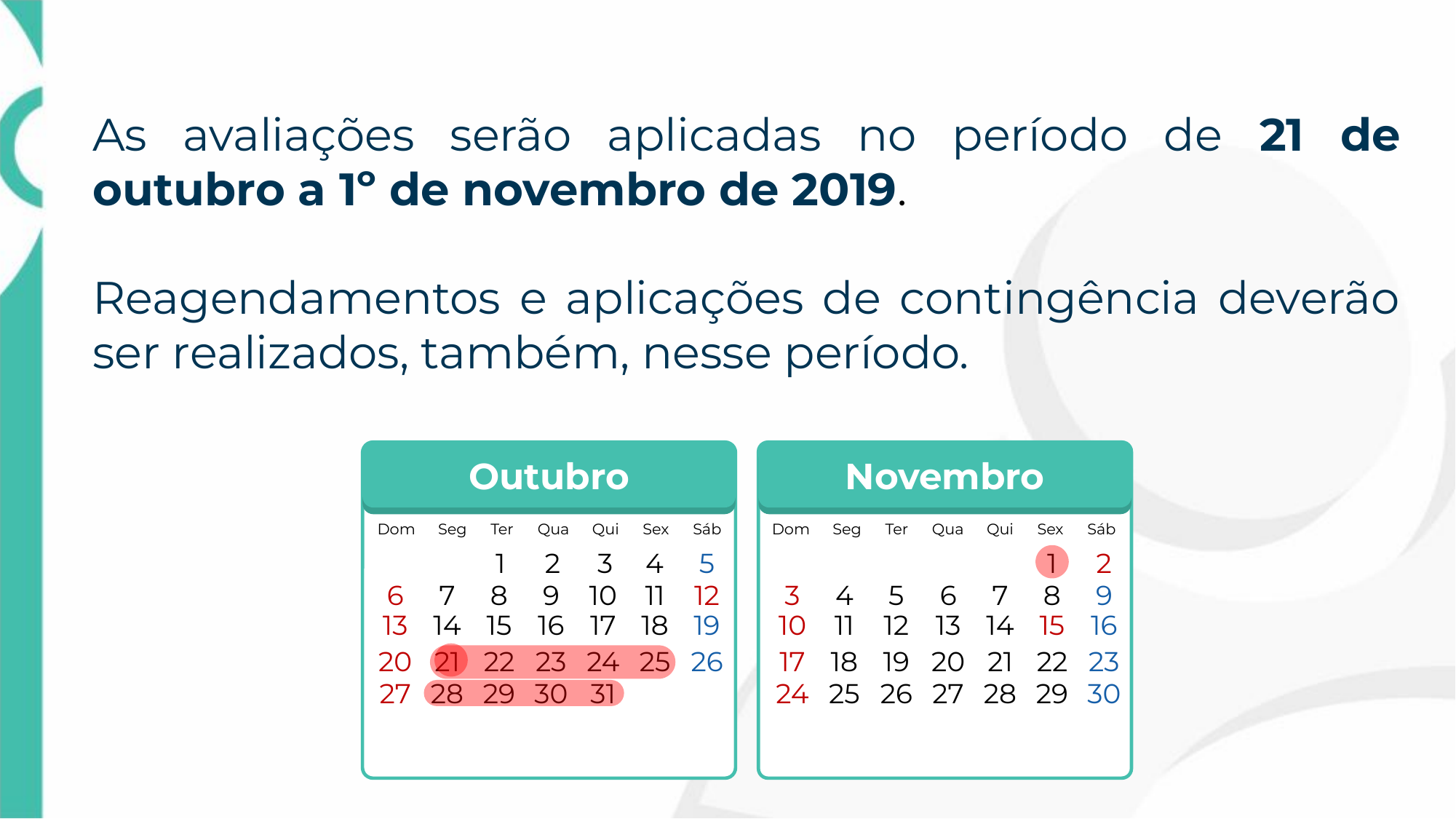

As avaliações serão aplicadas no período de 21 de outubro a 1º de novembro de 2019.

Reagendamentos e aplicações de contingência deverão ser realizados, também, nesse período.

Outubro

Novembro

Dom
Seg
Ter
Qua
Qui
Sex
Sáb
Dom
Seg
Ter
Qua
Qui
Sex
Sáb
1
2
3
4
5
1
2

6
7
8
9
10
11
12
3
4
5
6
7
8
9
13
14
15
16
17
18
19
10
11
12
13
14
15
16
20
21
22
23
24
25
26
17
18
19
20
21
22
23

27
28
29
30
31
24
25
26
27
28
29
30